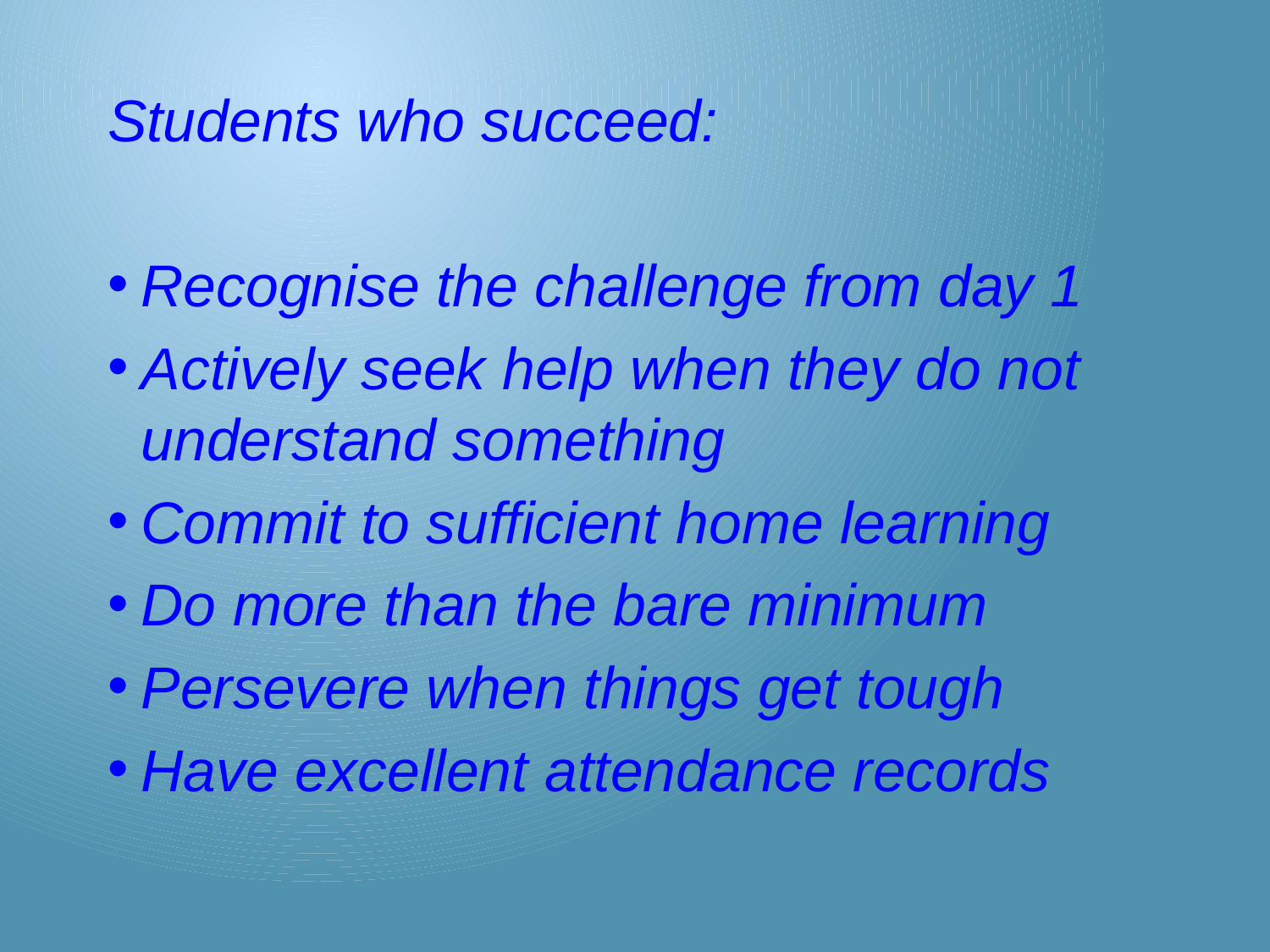

Students who succeed:

Recognise the challenge from day 1
Actively seek help when they do not understand something
Commit to sufficient home learning
Do more than the bare minimum
Persevere when things get tough
Have excellent attendance records